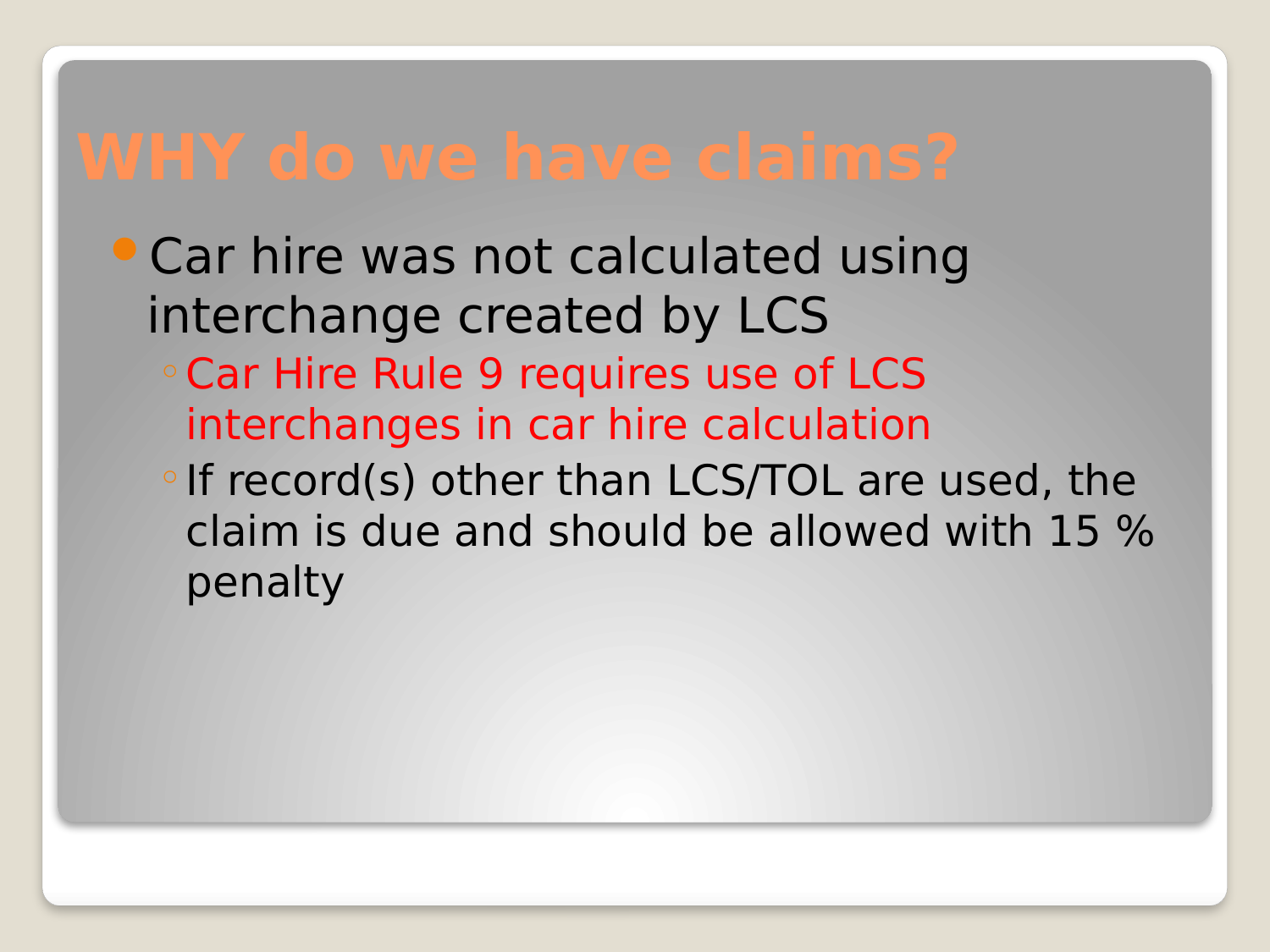

# WHY do we have claims?
Car hire was not calculated using interchange created by LCS
Car Hire Rule 9 requires use of LCS interchanges in car hire calculation
If record(s) other than LCS/TOL are used, the claim is due and should be allowed with 15 % penalty